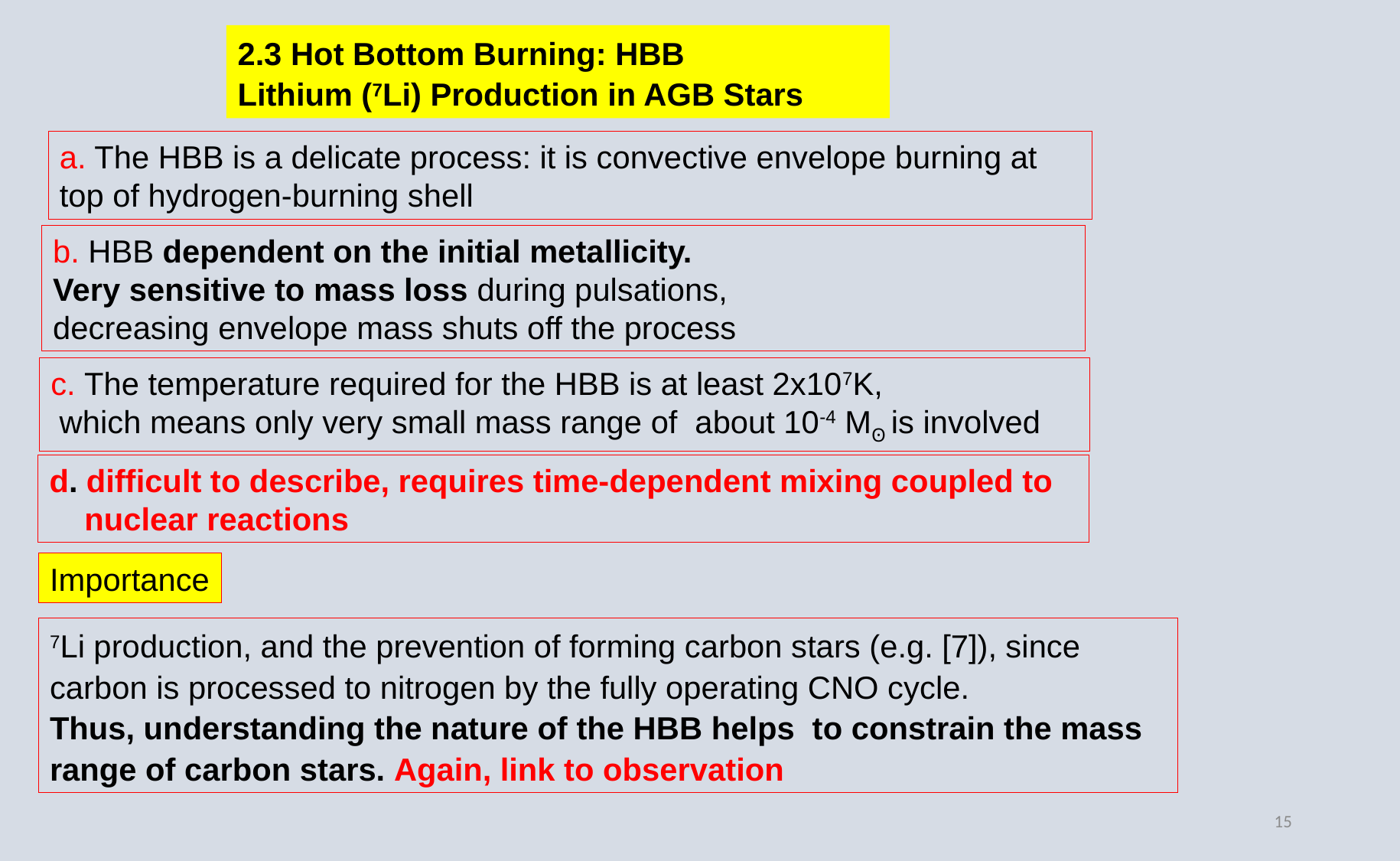

2.3 Hot Bottom Burning: HBB
Lithium (7Li) Production in AGB Stars
a. The HBB is a delicate process: it is convective envelope burning at top of hydrogen-burning shell
b. HBB dependent on the initial metallicity.
Very sensitive to mass loss during pulsations,
decreasing envelope mass shuts off the process
c. The temperature required for the HBB is at least 2x107K,
 which means only very small mass range of  about 10-4 MꙨ is involved
d. difficult to describe, requires time-dependent mixing coupled to
    nuclear reactions
Importance
7Li production, and the prevention of forming carbon stars (e.g. [7]), since carbon is processed to nitrogen by the fully operating CNO cycle.
Thus, understanding the nature of the HBB helps  to constrain the mass range of carbon stars. Again, link to observation
15